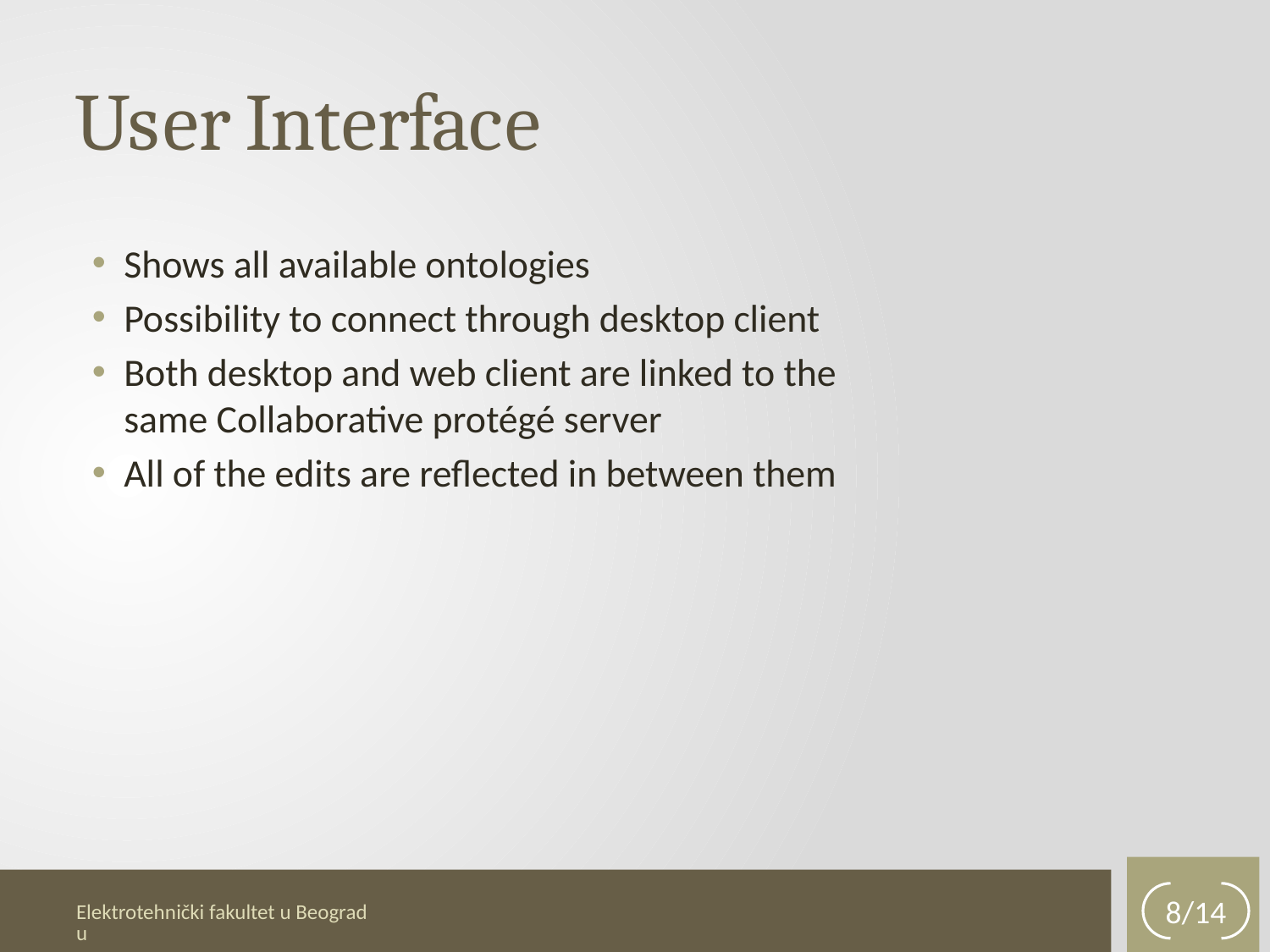

# User Interface
Shows all available ontologies
Possibility to connect through desktop client
Both desktop and web client are linked to the
same Collaborative protégé server
All of the edits are reflected in between them
8/14
Elektrotehnički fakultet u Beogradu